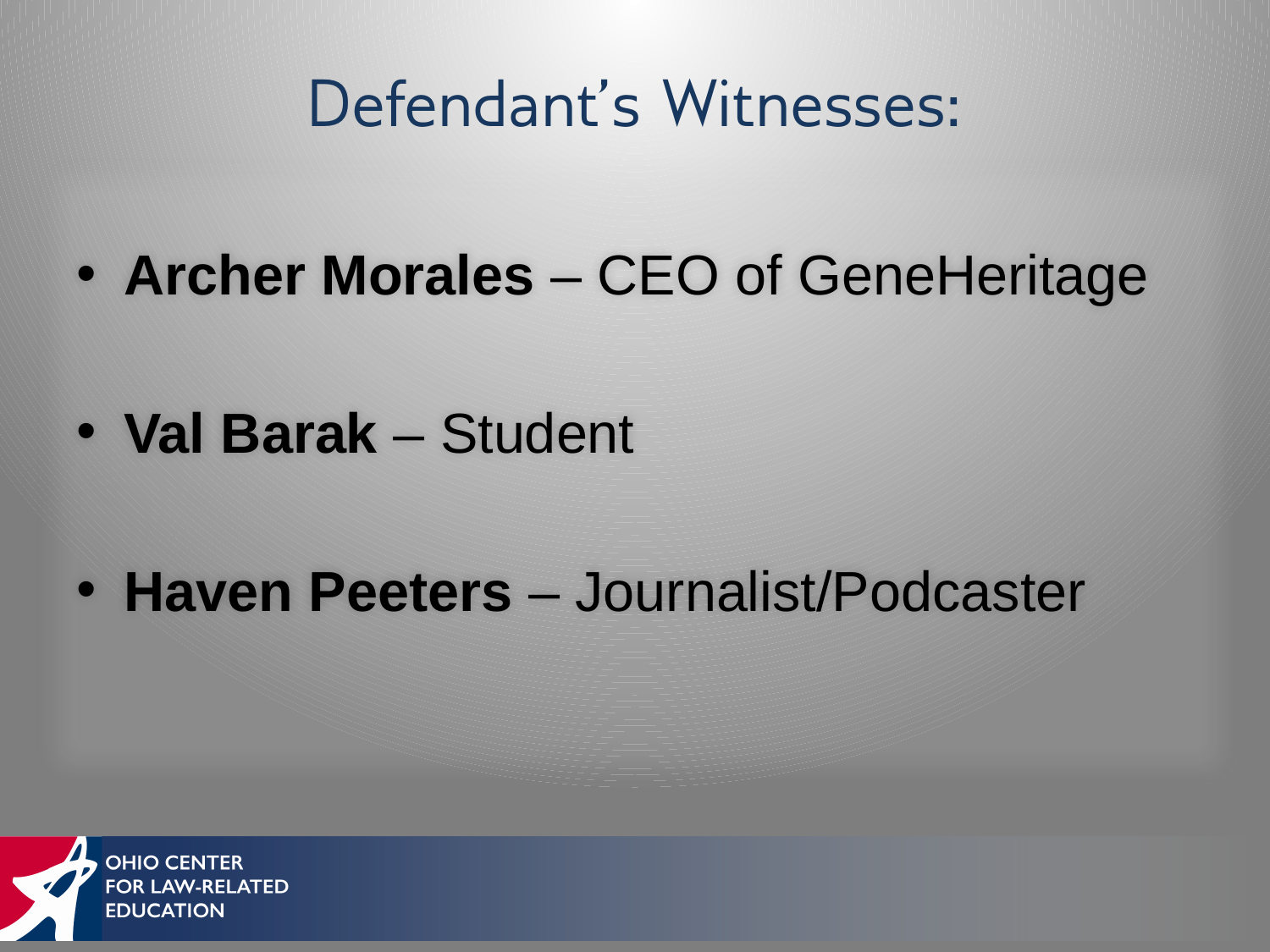

# Defendant’s Witnesses:

Archer Morales – CEO of GeneHeritage

Val Barak – Student

Haven Peeters – Journalist/Podcaster